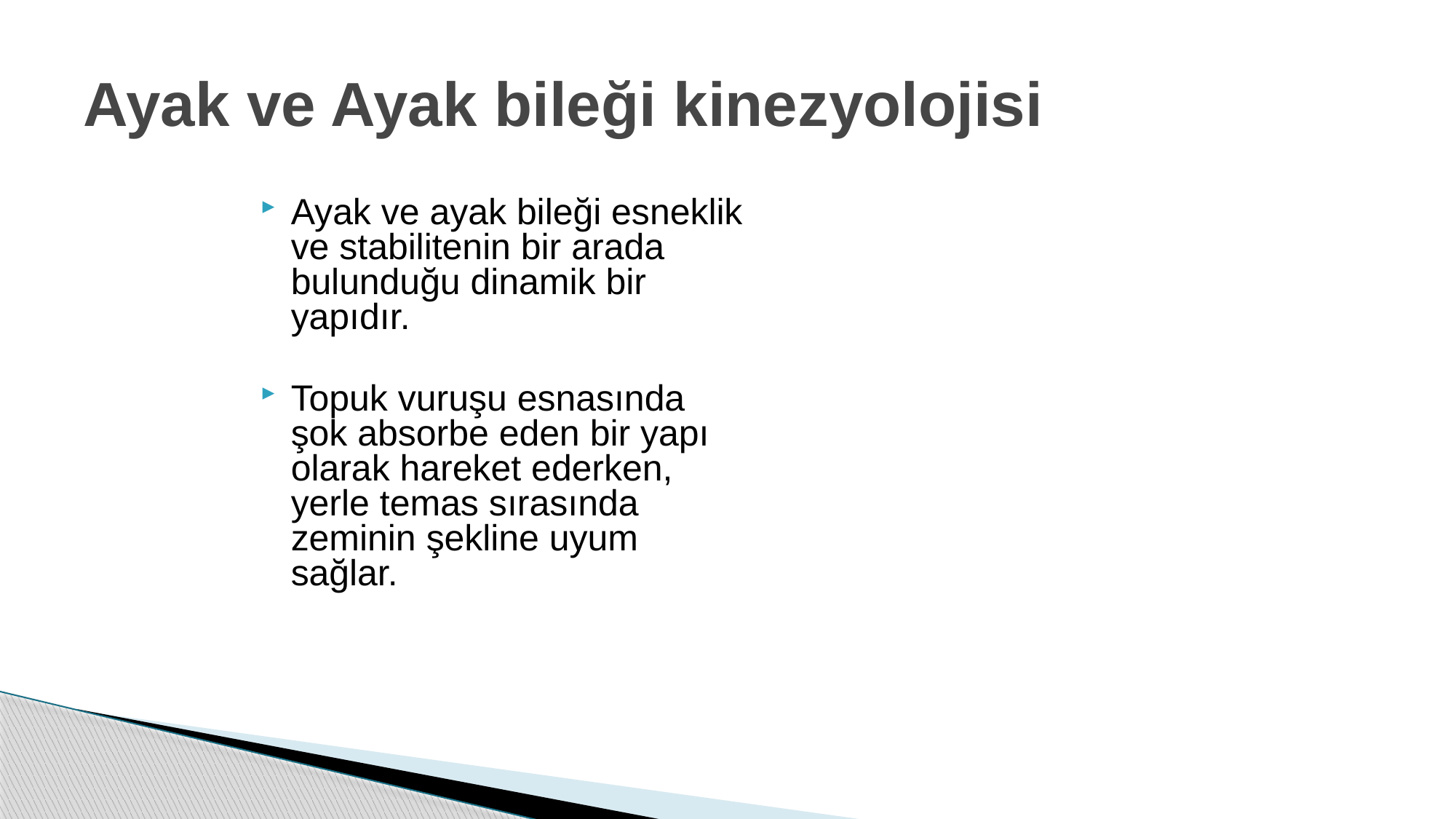

# Ayak ve Ayak bileği kinezyolojisi
Ayak ve ayak bileği esneklik ve stabilitenin bir arada bulunduğu dinamik bir yapıdır.

Topuk vuruşu esnasında şok absorbe eden bir yapı olarak hareket ederken, yerle temas sırasında zeminin şekline uyum sağlar.